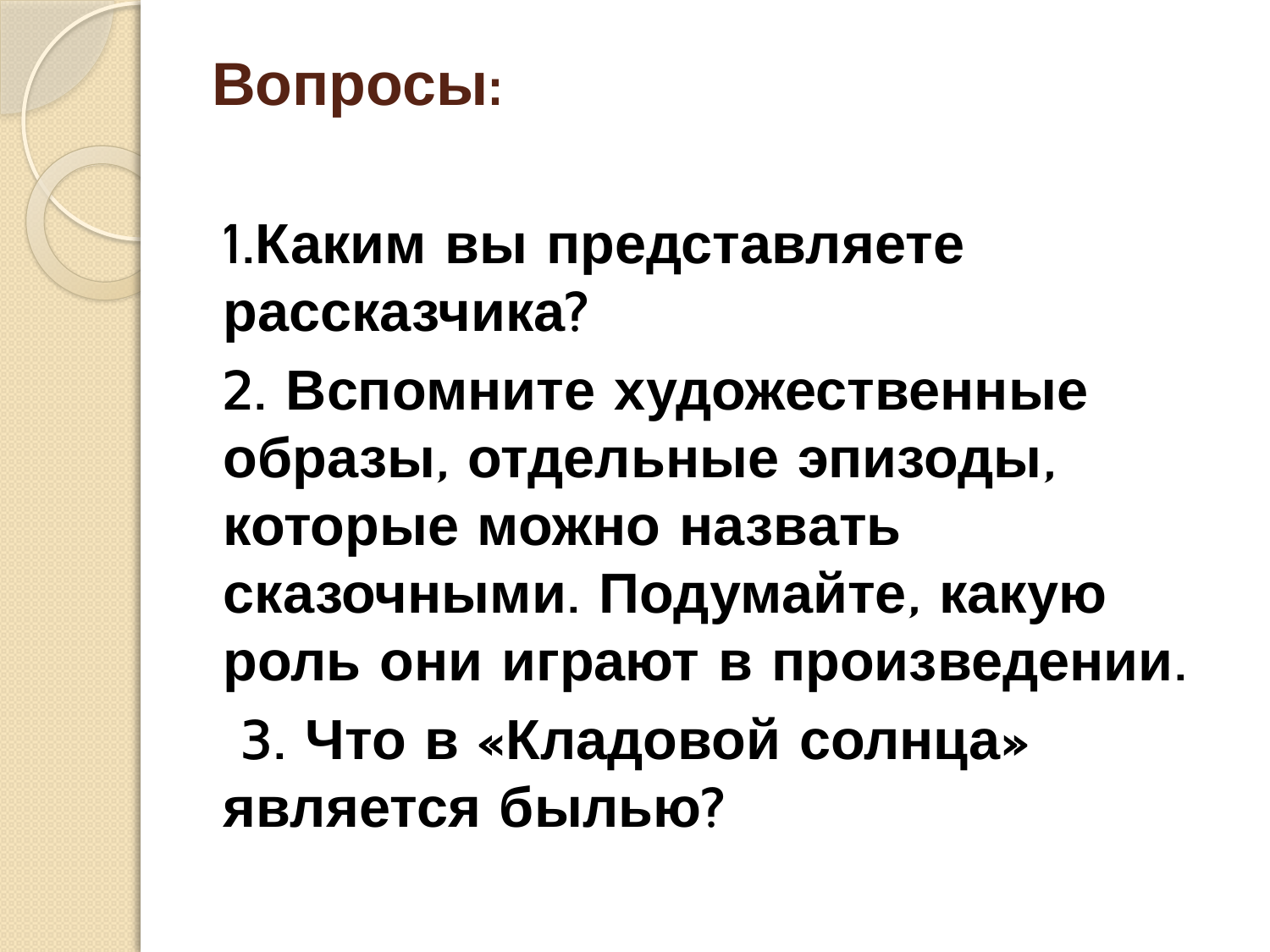

# Вопросы:
1.Каким вы представляете рассказчика?
2. Вспомните художественные образы, отдельные эпизоды, которые можно назвать сказочными. Подумайте, какую роль они играют в произведении.
 3. Что в «Кладовой солнца» является былью?